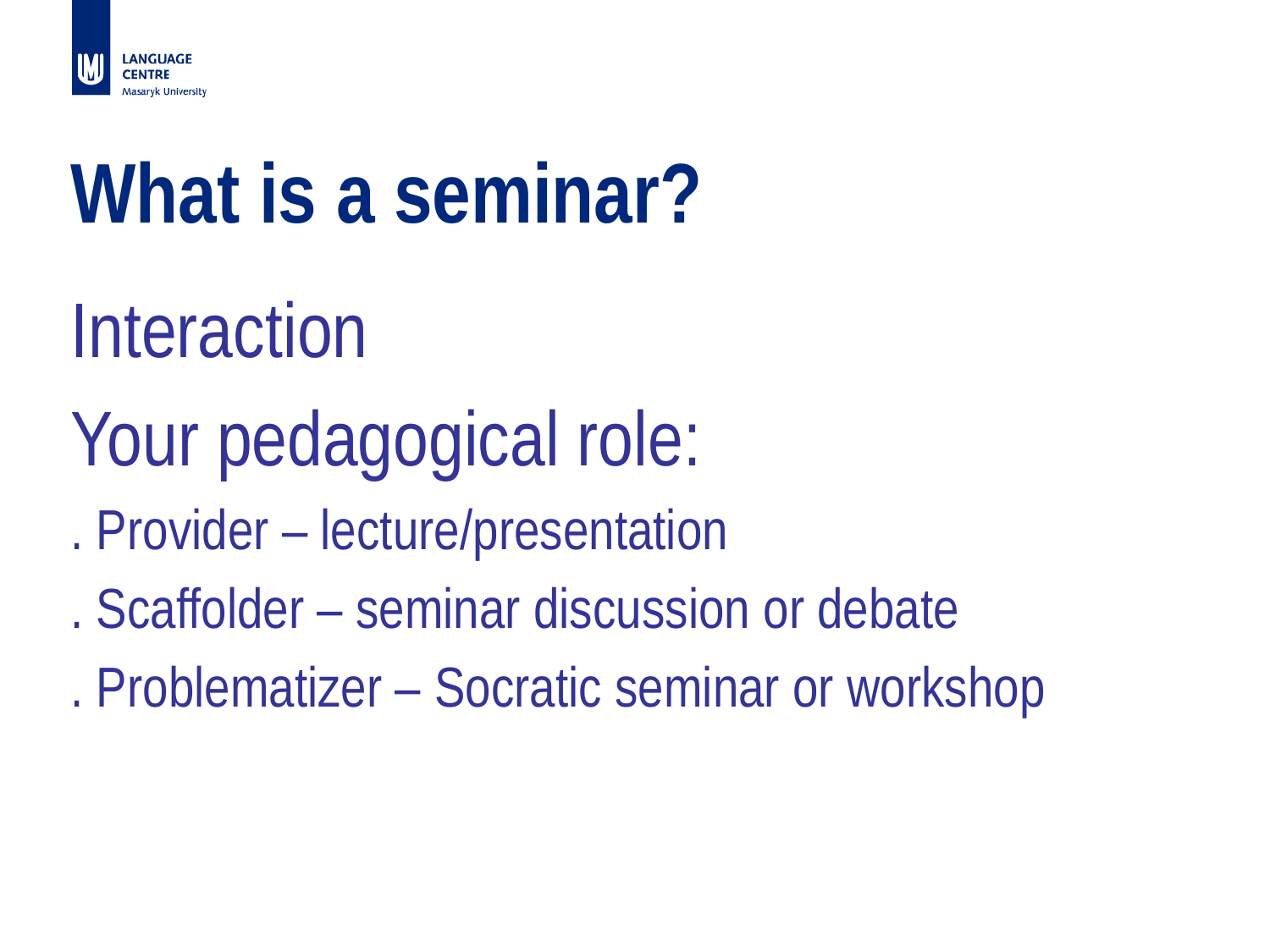

# What is a seminar?
Interaction
Your pedagogical role:
. Provider – lecture/presentation
. Scaffolder – seminar discussion or debate
. Problematizer – Socratic seminar or workshop